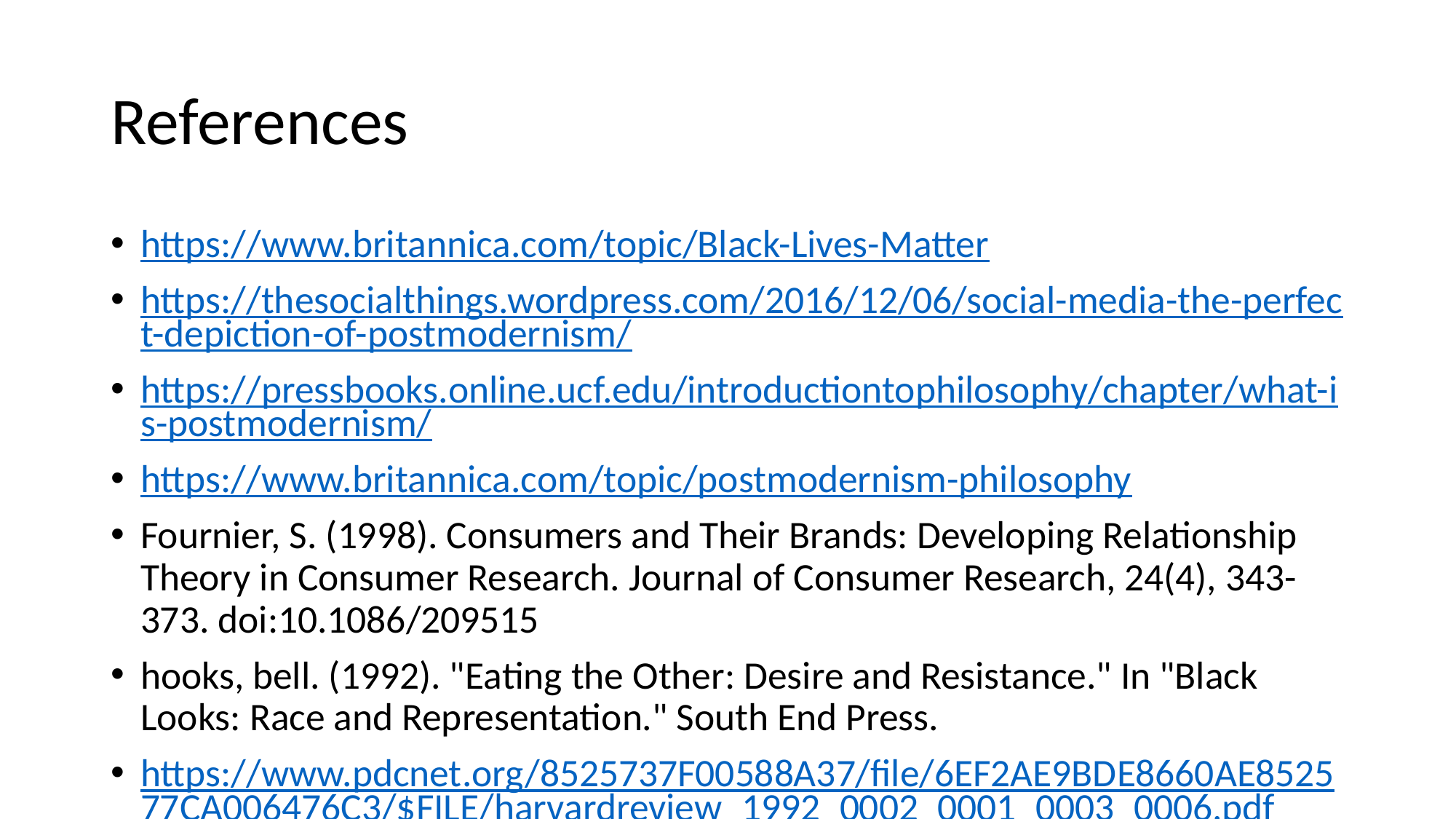

# References
https://www.britannica.com/topic/Black-Lives-Matter
https://thesocialthings.wordpress.com/2016/12/06/social-media-the-perfect-depiction-of-postmodernism/
https://pressbooks.online.ucf.edu/introductiontophilosophy/chapter/what-is-postmodernism/
https://www.britannica.com/topic/postmodernism-philosophy
Fournier, S. (1998). Consumers and Their Brands: Developing Relationship Theory in Consumer Research. Journal of Consumer Research, 24(4), 343-373. doi:10.1086/209515
hooks, bell. (1992). "Eating the Other: Desire and Resistance." In "Black Looks: Race and Representation." South End Press.
https://www.pdcnet.org/8525737F00588A37/file/6EF2AE9BDE8660AE852577CA006476C3/$FILE/harvardreview_1992_0002_0001_0003_0006.pdf